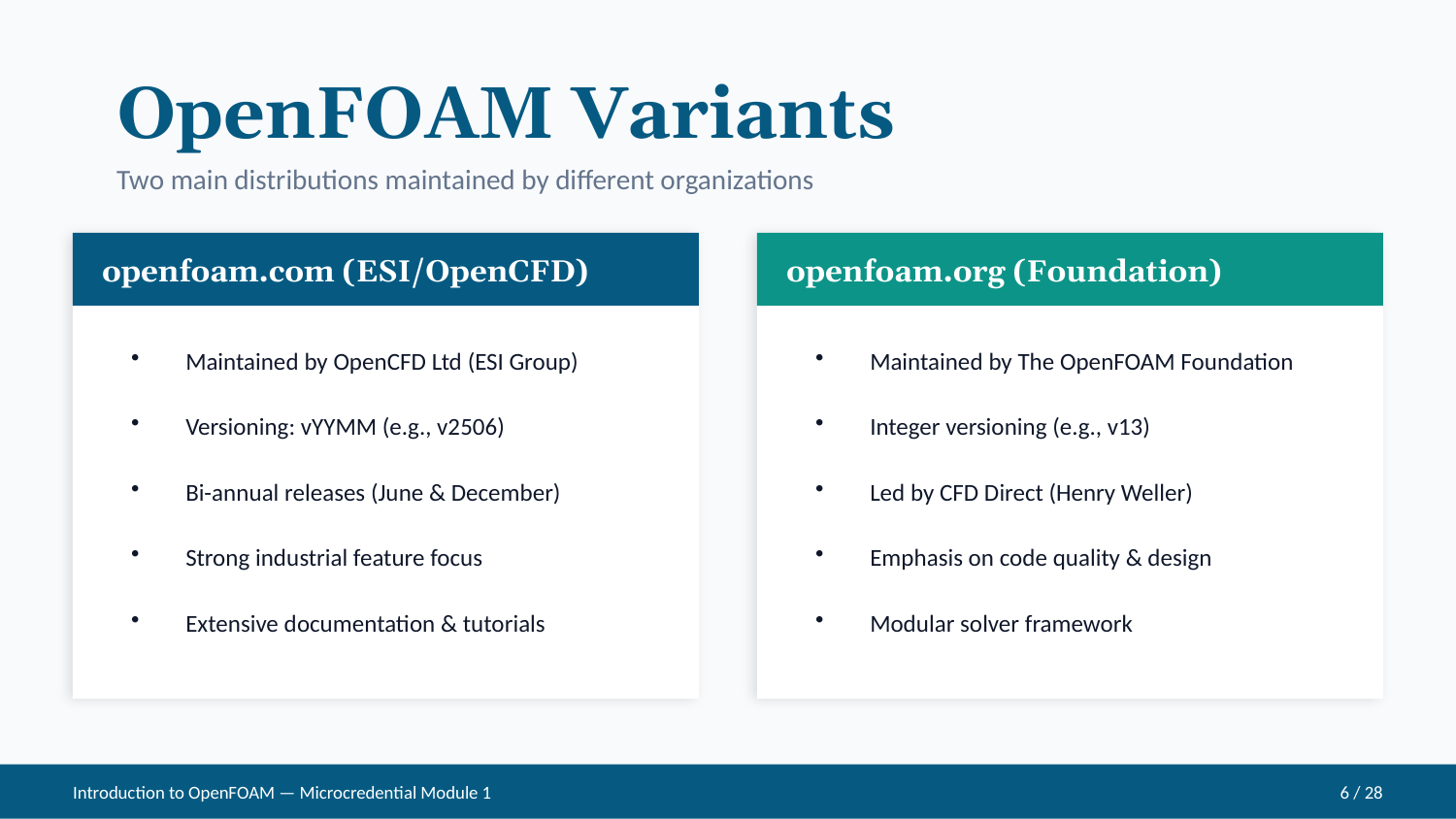

OpenFOAM Variants
Two main distributions maintained by different organizations

openfoam.com (ESI/OpenCFD)

openfoam.org (Foundation)
Maintained by OpenCFD Ltd (ESI Group)
Maintained by The OpenFOAM Foundation
Versioning: vYYMM (e.g., v2506)
Integer versioning (e.g., v13)
Bi-annual releases (June & December)
Led by CFD Direct (Henry Weller)
Strong industrial feature focus
Emphasis on code quality & design
Extensive documentation & tutorials
Modular solver framework

Introduction to OpenFOAM — Microcredential Module 1
6 / 28